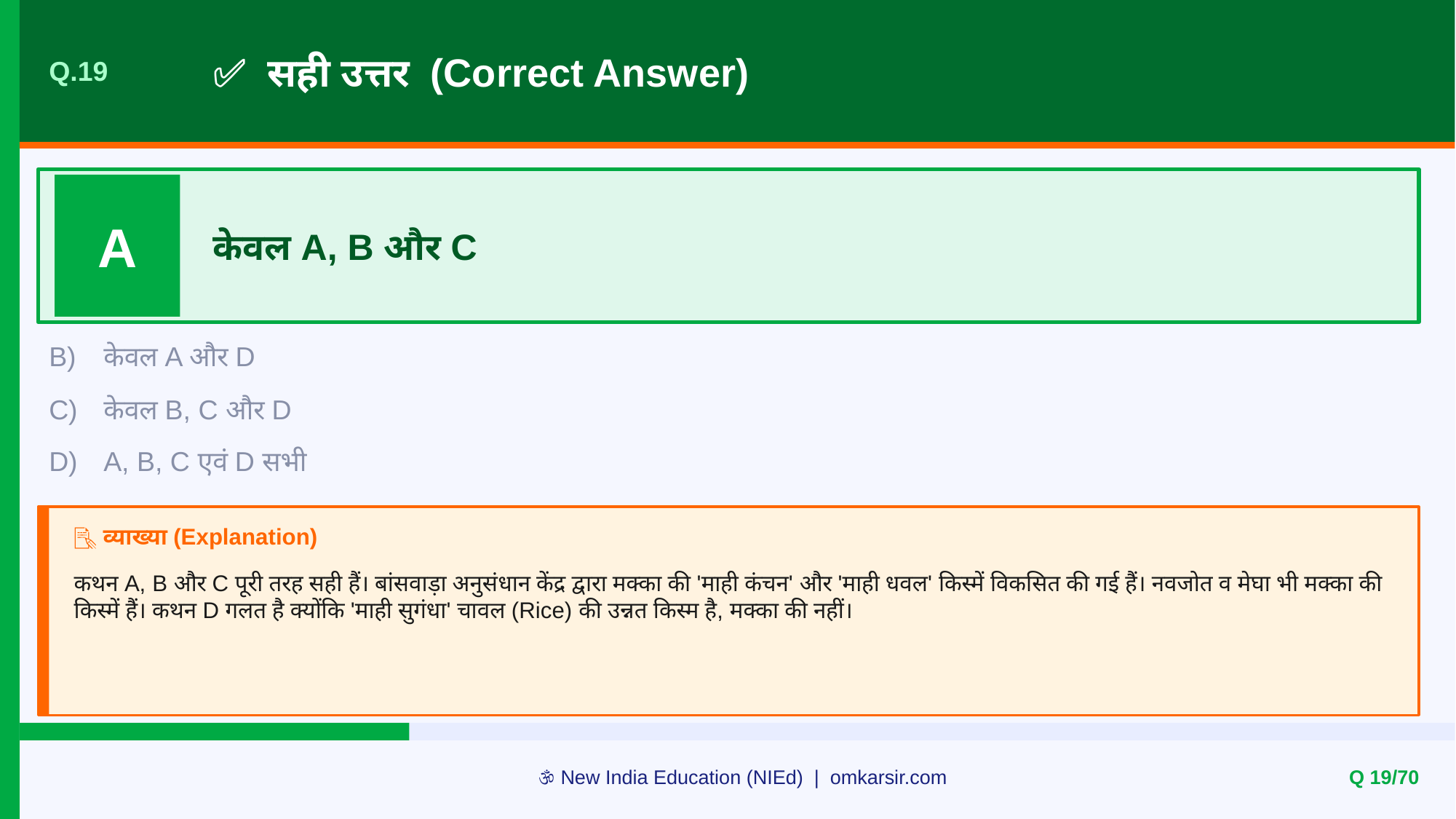

✅  सही उत्तर  (Correct Answer)
Q.19

A
केवल A, B और C
B)
केवल A और D
C)
केवल B, C और D
D)
A, B, C एवं D सभी

📝 व्याख्या (Explanation)
कथन A, B और C पूरी तरह सही हैं। बांसवाड़ा अनुसंधान केंद्र द्वारा मक्का की 'माही कंचन' और 'माही धवल' किस्में विकसित की गई हैं। नवजोत व मेघा भी मक्का की किस्में हैं। कथन D गलत है क्योंकि 'माही सुगंधा' चावल (Rice) की उन्नत किस्म है, मक्का की नहीं।

🕉️ New India Education (NIEd)  |  omkarsir.com
Q 19/70